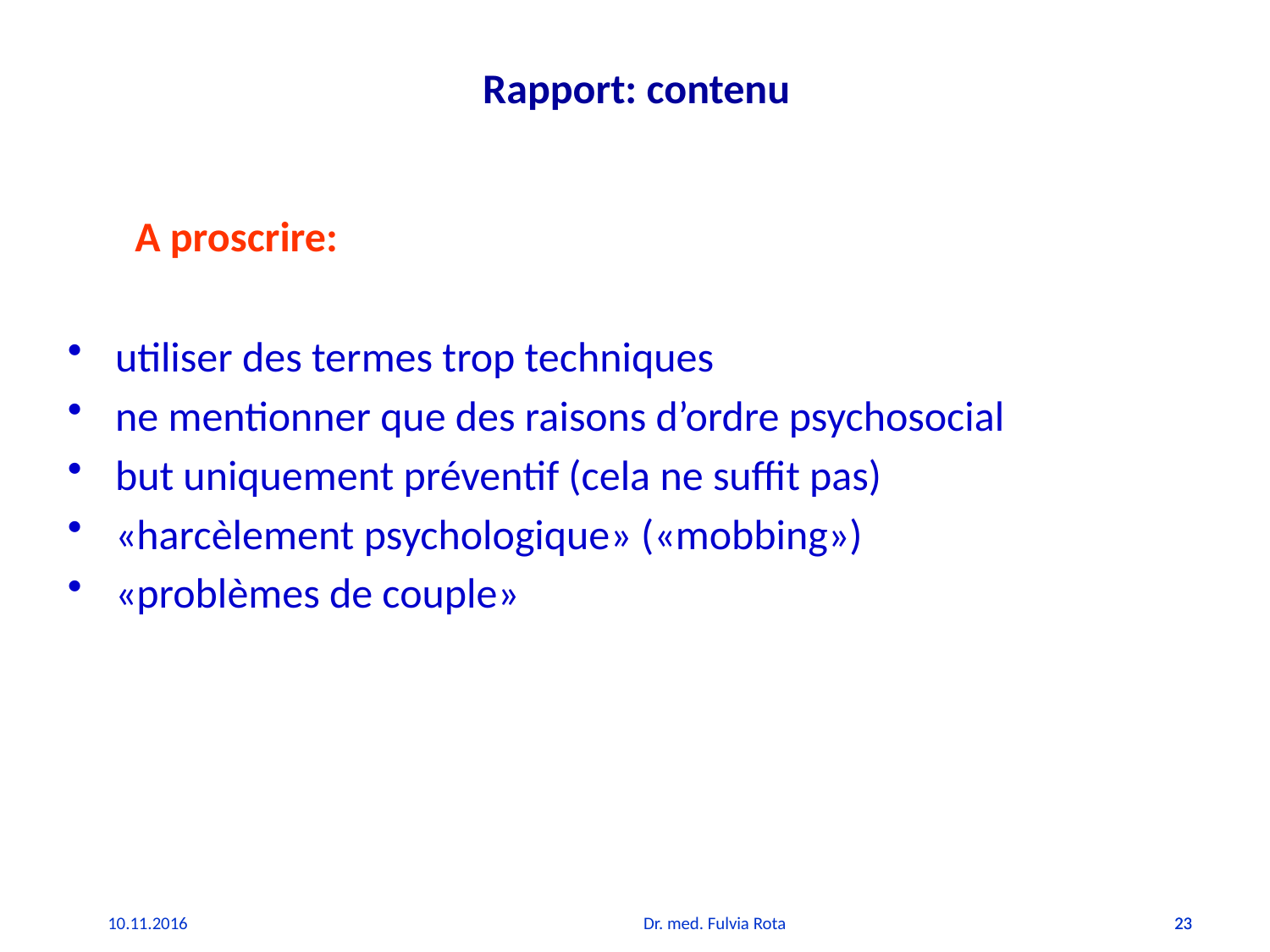

# Rapport: contenu

      A proscrire:

utiliser des termes trop techniques
ne mentionner que des raisons d’ordre psychosocial
but uniquement préventif (cela ne suffit pas)
«harcèlement psychologique» («mobbing»)
«problèmes de couple»

10.11.2016
Dr. med. Fulvia Rota
23
23